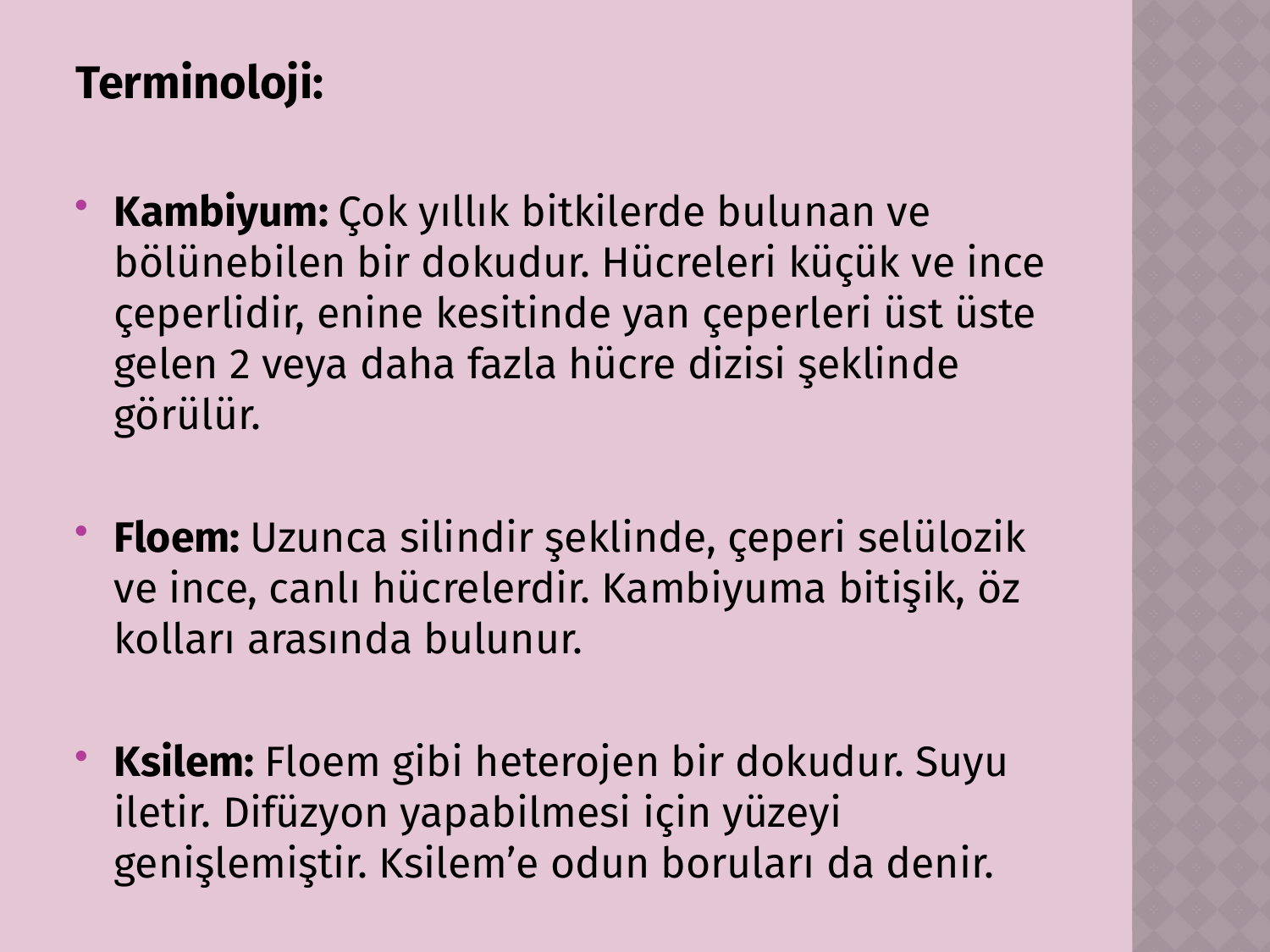

Terminoloji:

Kambiyum: Çok yıllık bitkilerde bulunan ve bölünebilen bir dokudur. Hücreleri küçük ve ince çeperlidir, enine kesitinde yan çeperleri üst üste gelen 2 veya daha fazla hücre dizisi şeklinde görülür.

Floem: Uzunca silindir şeklinde, çeperi selülozik ve ince, canlı hücrelerdir. Kambiyuma bitişik, öz kolları arasında bulunur.

Ksilem: Floem gibi heterojen bir dokudur. Suyu iletir. Difüzyon yapabilmesi için yüzeyi genişlemiştir. Ksilem’e odun boruları da denir.